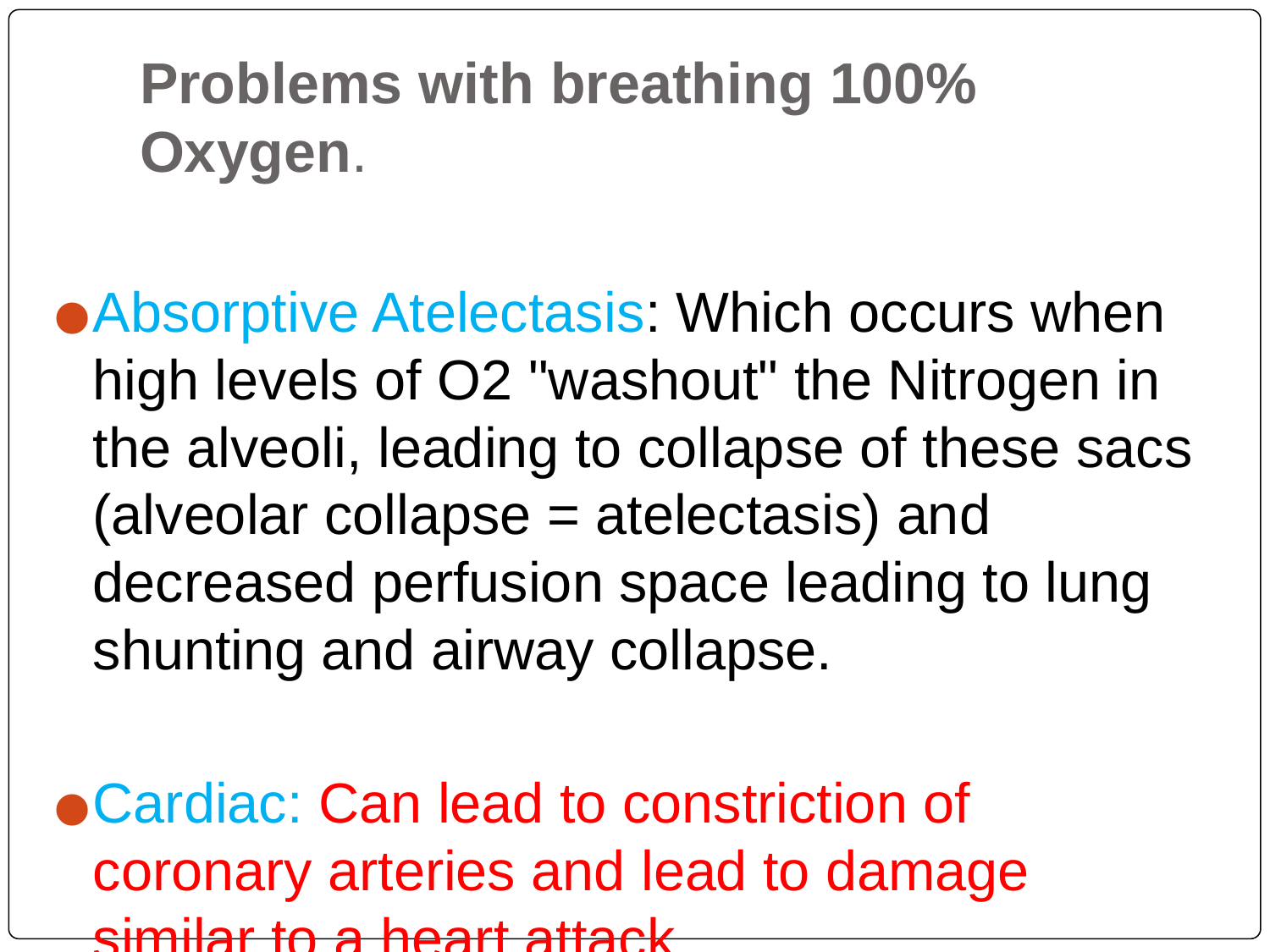

# Problems with breathing 100% Oxygen.

Absorptive Atelectasis: Which occurs when high levels of O2 "washout" the Nitrogen in the alveoli, leading to collapse of these sacs (alveolar collapse = atelectasis) and decreased perfusion space leading to lung shunting and airway collapse.

Cardiac: Can lead to constriction of coronary arteries and lead to damage similar to a heart attack